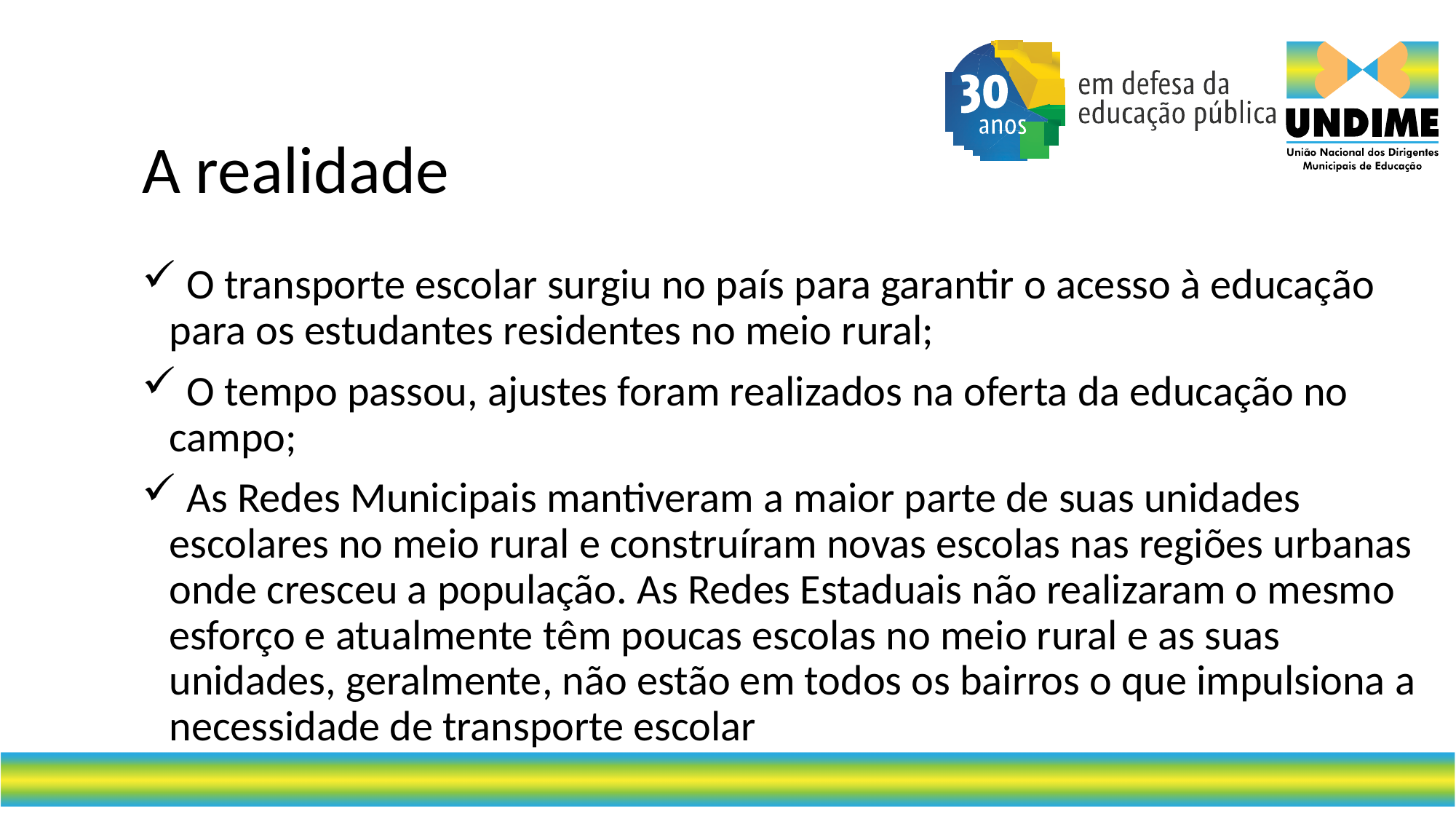

# A realidade
 O transporte escolar surgiu no país para garantir o acesso à educação para os estudantes residentes no meio rural;
 O tempo passou, ajustes foram realizados na oferta da educação no campo;
 As Redes Municipais mantiveram a maior parte de suas unidades escolares no meio rural e construíram novas escolas nas regiões urbanas onde cresceu a população. As Redes Estaduais não realizaram o mesmo esforço e atualmente têm poucas escolas no meio rural e as suas unidades, geralmente, não estão em todos os bairros o que impulsiona a necessidade de transporte escolar